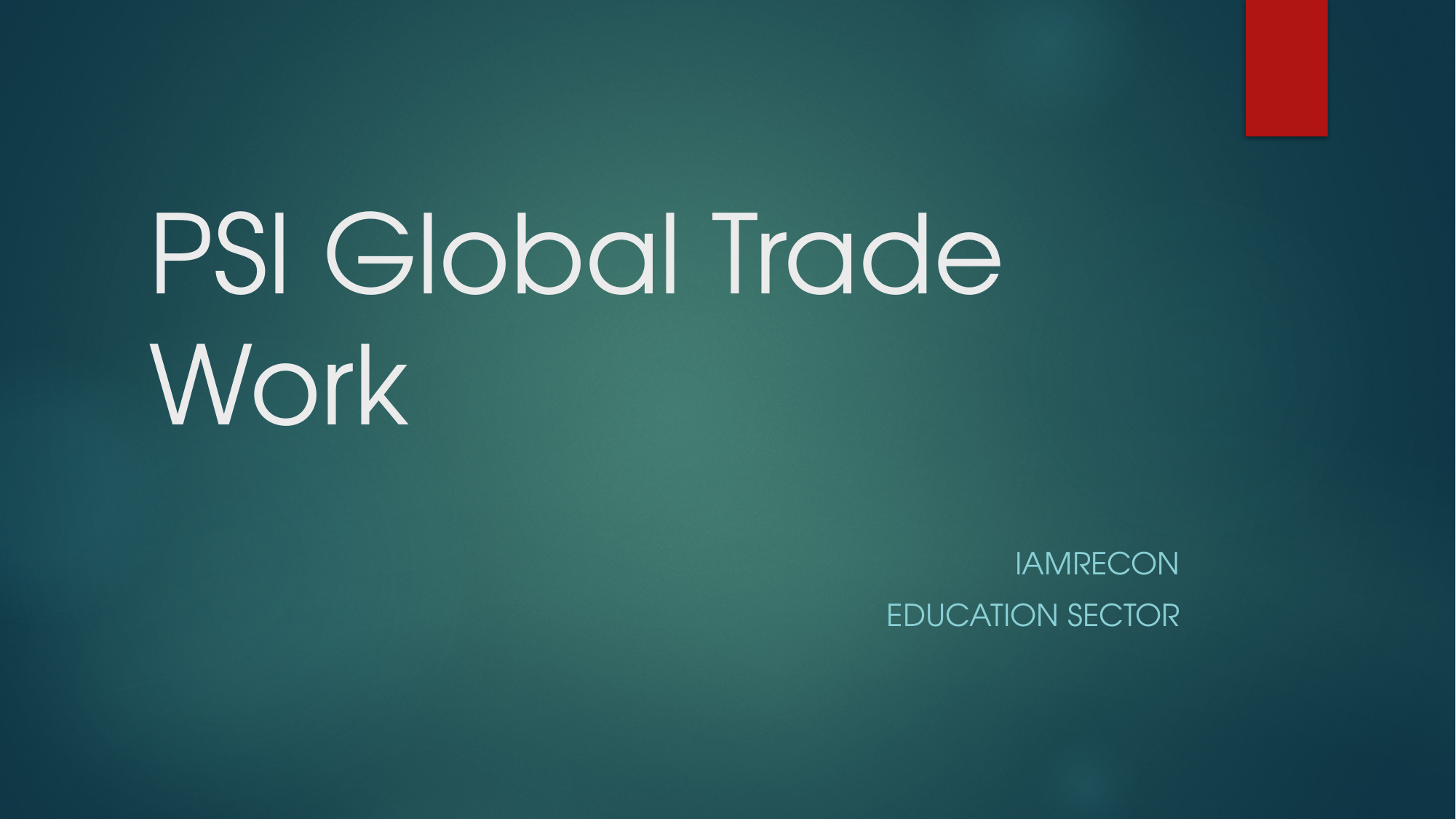

# PSI Global Trade Work
IAMRECON
Education Sector